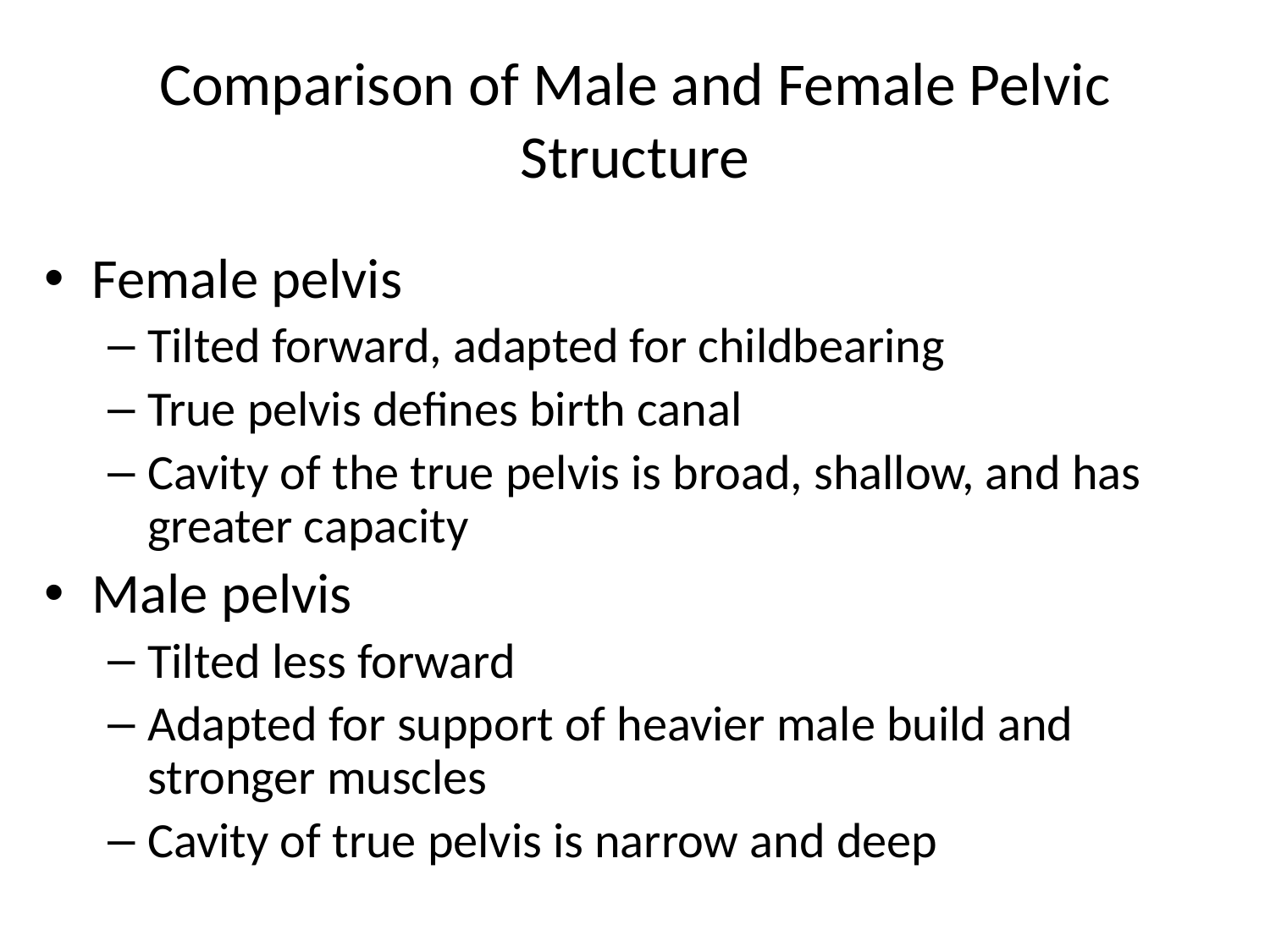

# Comparison of Male and Female Pelvic Structure

Female pelvis
Tilted forward, adapted for childbearing
True pelvis defines birth canal
Cavity of the true pelvis is broad, shallow, and has greater capacity
Male pelvis
Tilted less forward
Adapted for support of heavier male build and stronger muscles
Cavity of true pelvis is narrow and deep